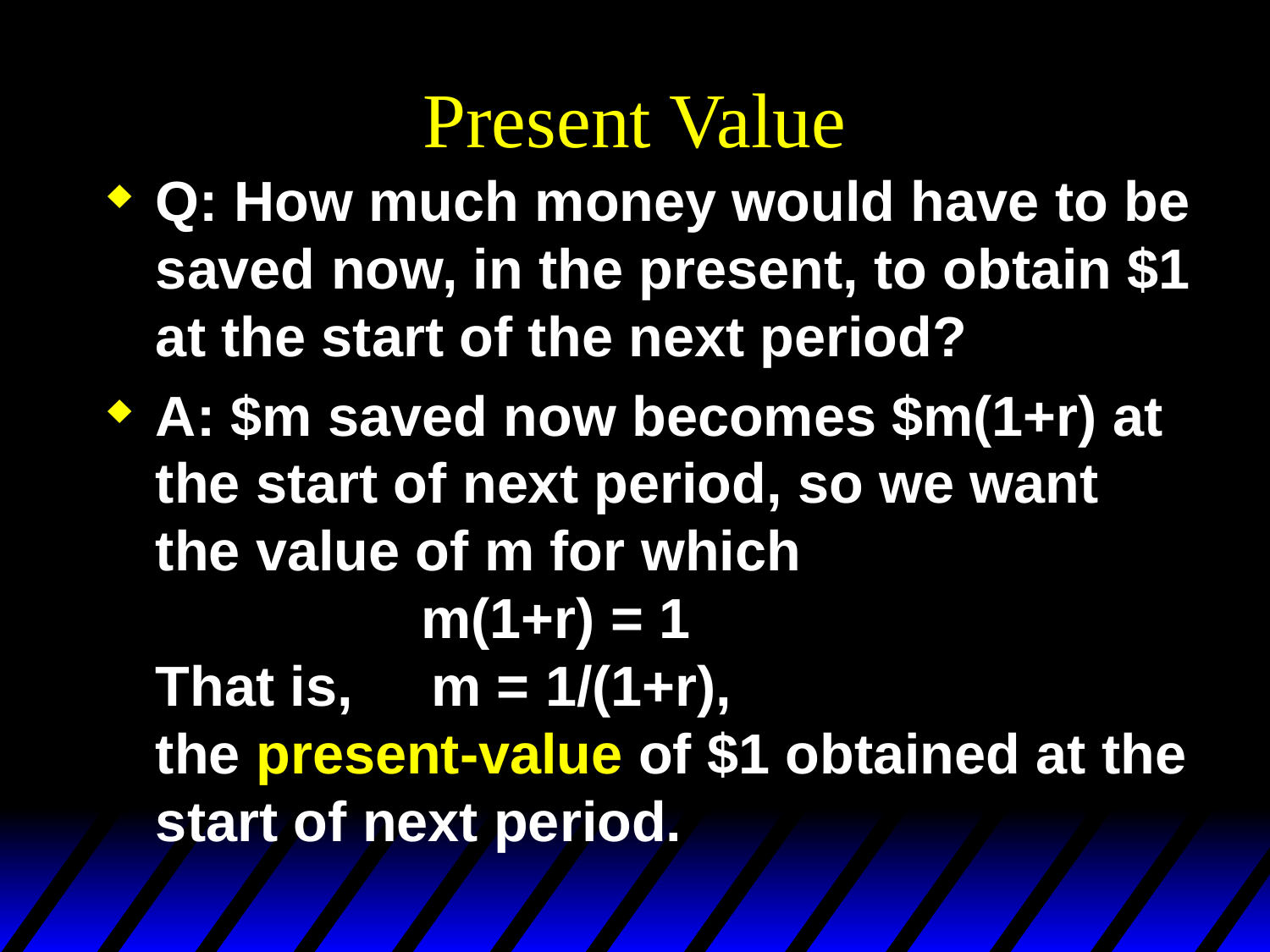

# Present Value
Q: How much money would have to be saved now, in the present, to obtain $1 at the start of the next period?
A: $m saved now becomes $m(1+r) at the start of next period, so we want the value of m for which
                 m(1+r) = 1
That is,     m = 1/(1+r),
the present-value of $1 obtained at the start of next period.